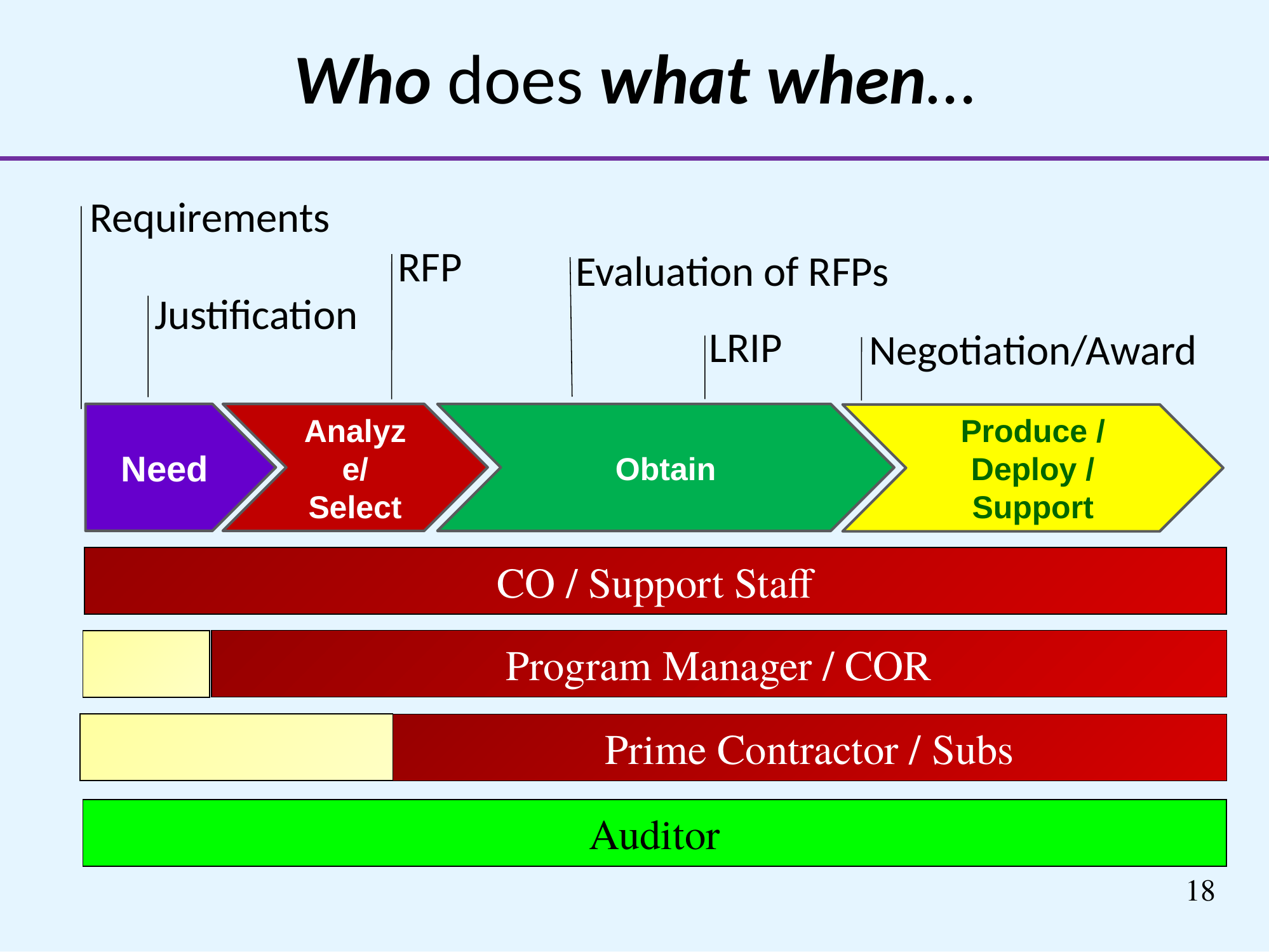

Who does what when…
Requirements
RFP
Evaluation of RFPs

Justification

LRIP
Negotiation/Award

Need
Analyze/ Select
Obtain
Produce / Deploy / Support
CO / Support Staff
Program Manager / COR

Prime Contractor / Subs
Auditor
18